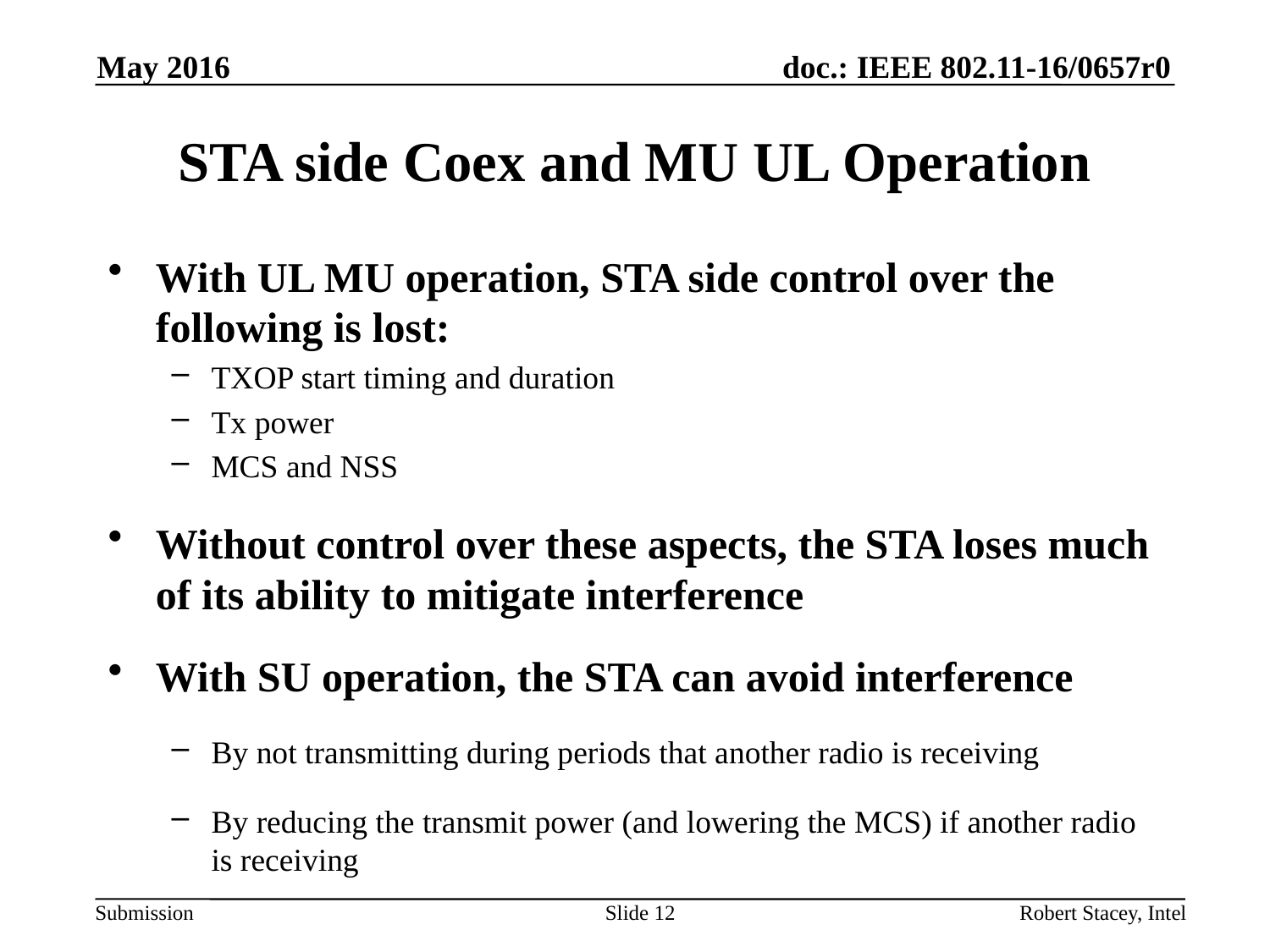

May 2016
# STA side Coex and MU UL Operation
With UL MU operation, STA side control over the following is lost:
TXOP start timing and duration
Tx power
MCS and NSS
Without control over these aspects, the STA loses much of its ability to mitigate interference
With SU operation, the STA can avoid interference
By not transmitting during periods that another radio is receiving
By reducing the transmit power (and lowering the MCS) if another radio is receiving
Slide 12
Robert Stacey, Intel